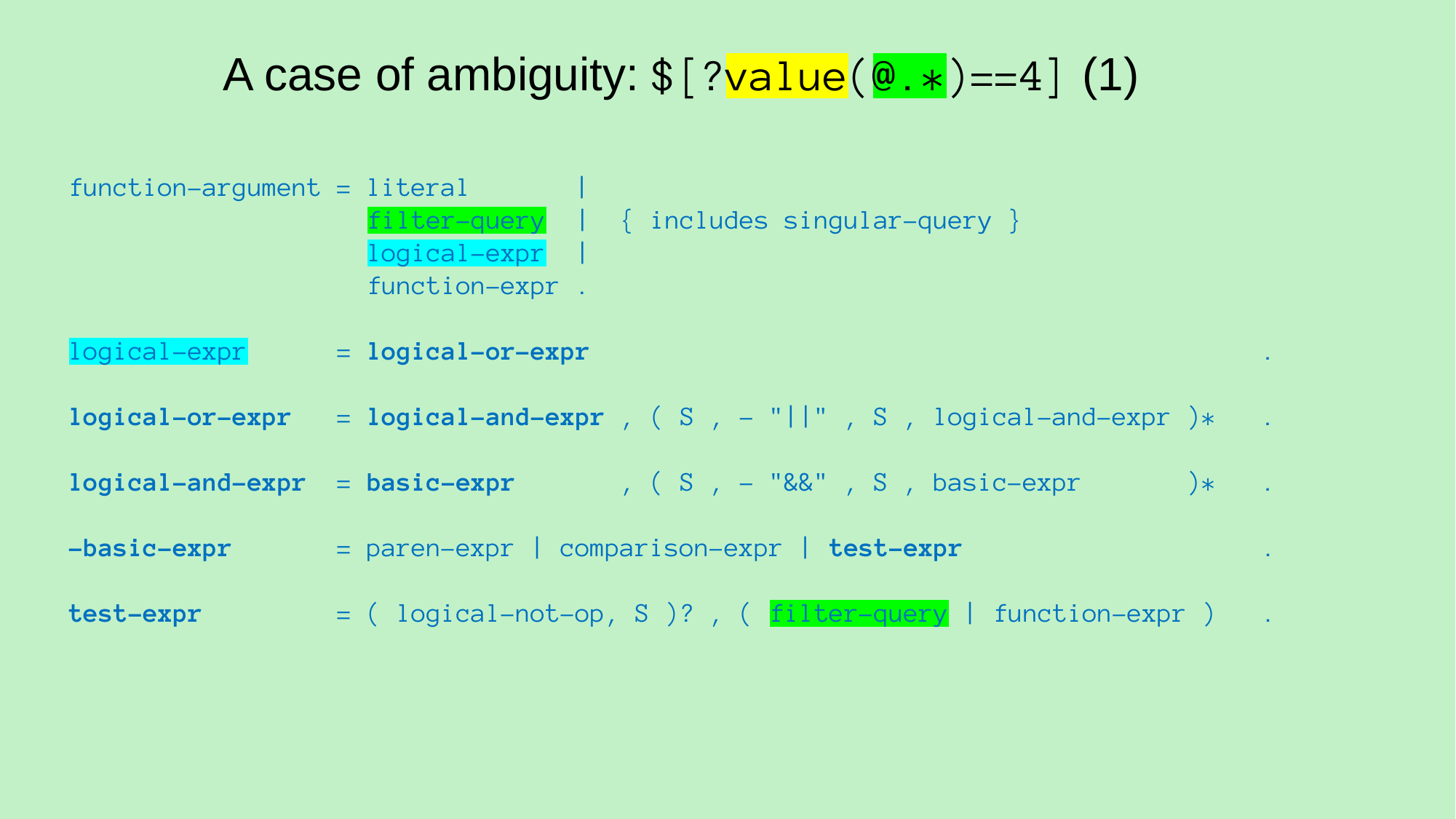

# A case of ambiguity: $[?value(@.*)==4] (1)
function-argument = literal       |
                    filter-query  |  { includes singular-query }
                    logical-expr  |
                    function-expr .
logical-expr      = logical-or-expr                                             .

logical-or-expr   = logical-and-expr , ( S , - "||" , S , logical-and-expr )*   .

logical-and-expr  = basic-expr       , ( S , - "&&" , S , basic-expr       )*   .

-basic-expr       = paren-expr | comparison-expr | test-expr                    .

test-expr         = ( logical-not-op, S )? , ( filter-query | function-expr )   .